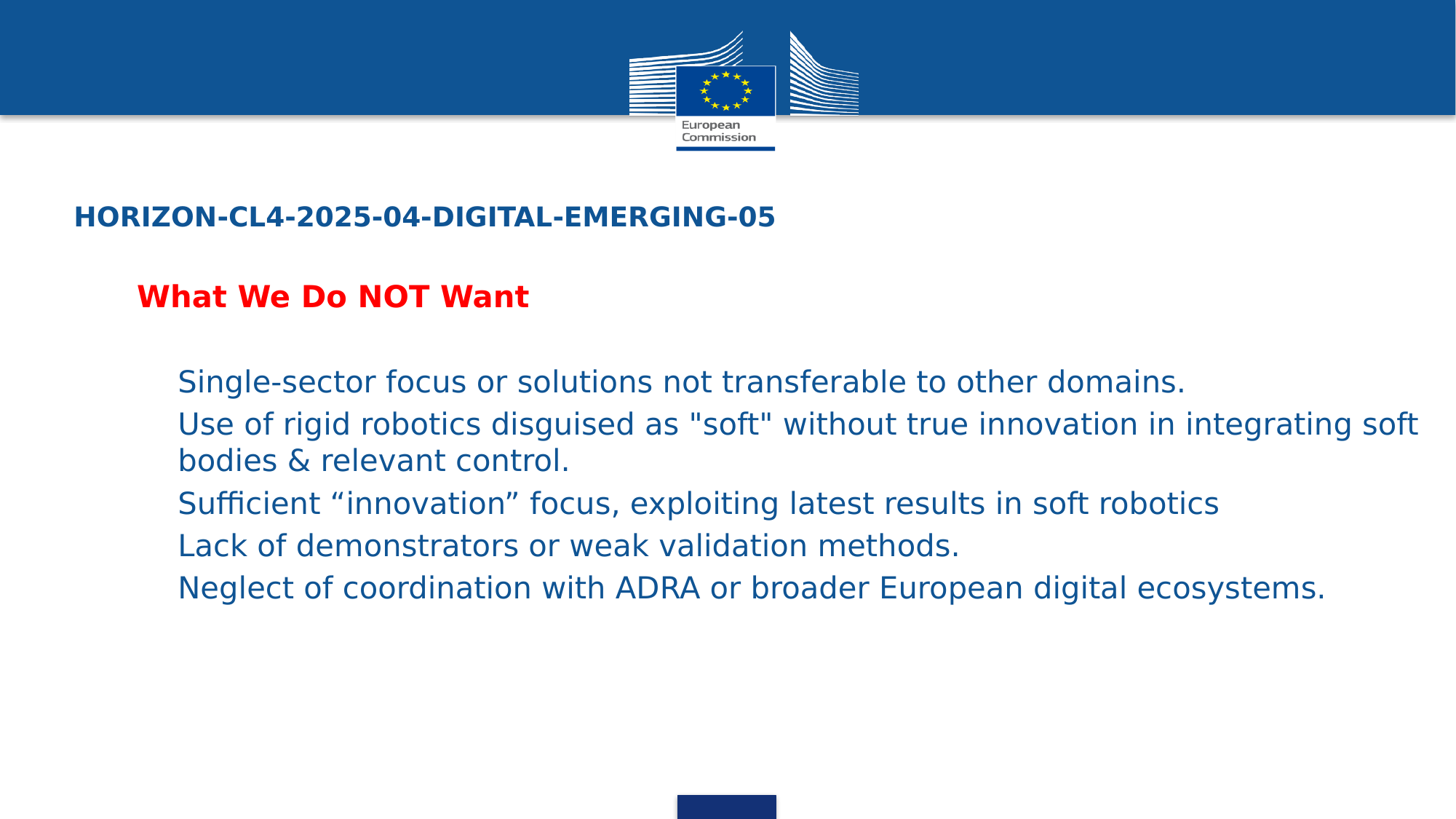

# HORIZON-CL4-2025-04-DIGITAL-EMERGING-05
What We Do NOT Want

Single-sector focus or solutions not transferable to other domains.
Use of rigid robotics disguised as "soft" without true innovation in integrating soft bodies & relevant control.
Sufficient “innovation” focus, exploiting latest results in soft robotics
Lack of demonstrators or weak validation methods.
Neglect of coordination with ADRA or broader European digital ecosystems.